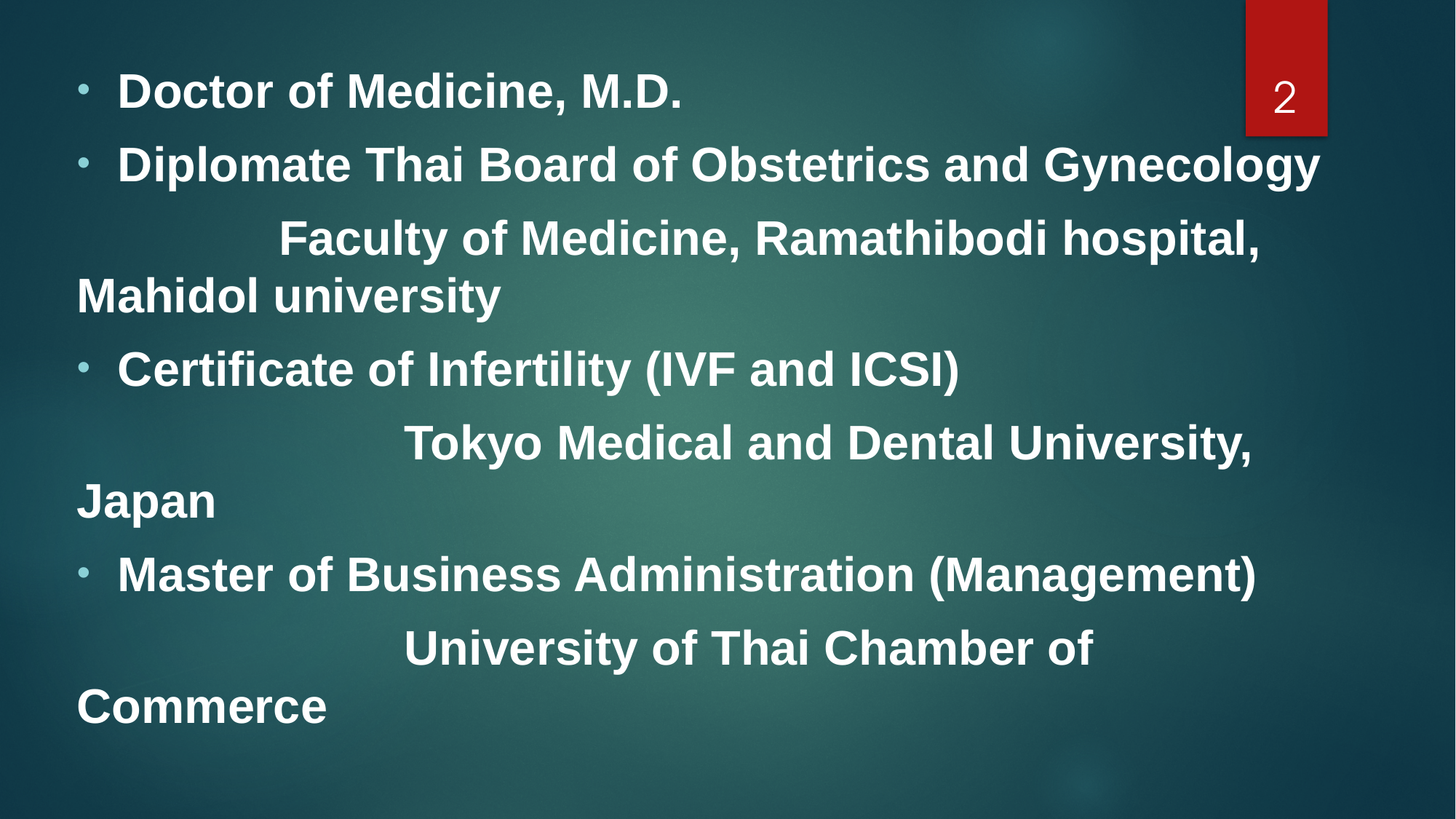

2
Doctor of Medicine, M.D.
Diplomate Thai Board of Obstetrics and Gynecology
               Faculty of Medicine, Ramathibodi hospital, Mahidol university
Certificate of Infertility (IVF and ICSI)
			Tokyo Medical and Dental University, Japan
Master of Business Administration (Management)
			University of Thai Chamber of Commerce